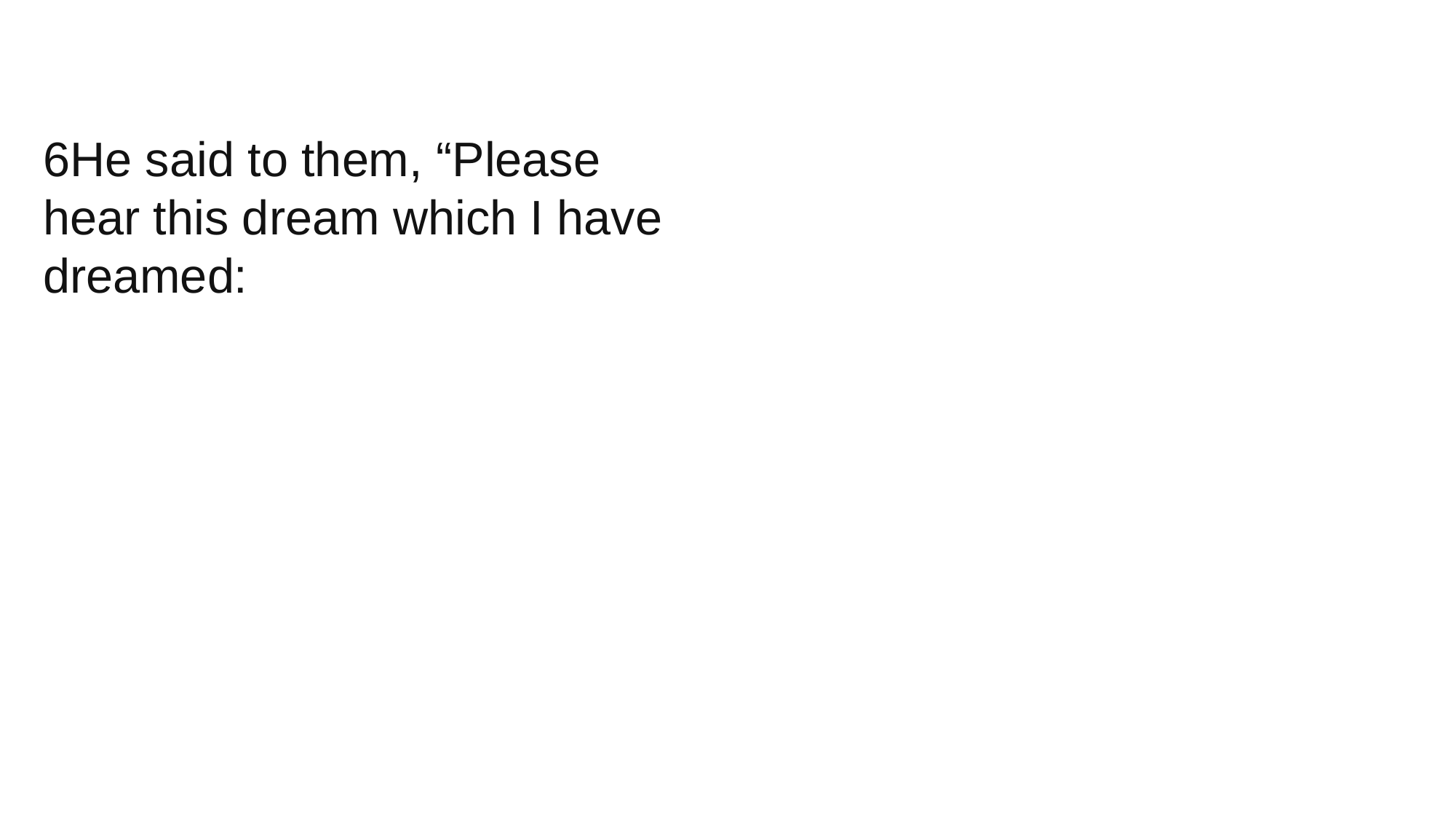

6He said to them, “Please hear this dream which I have dreamed: